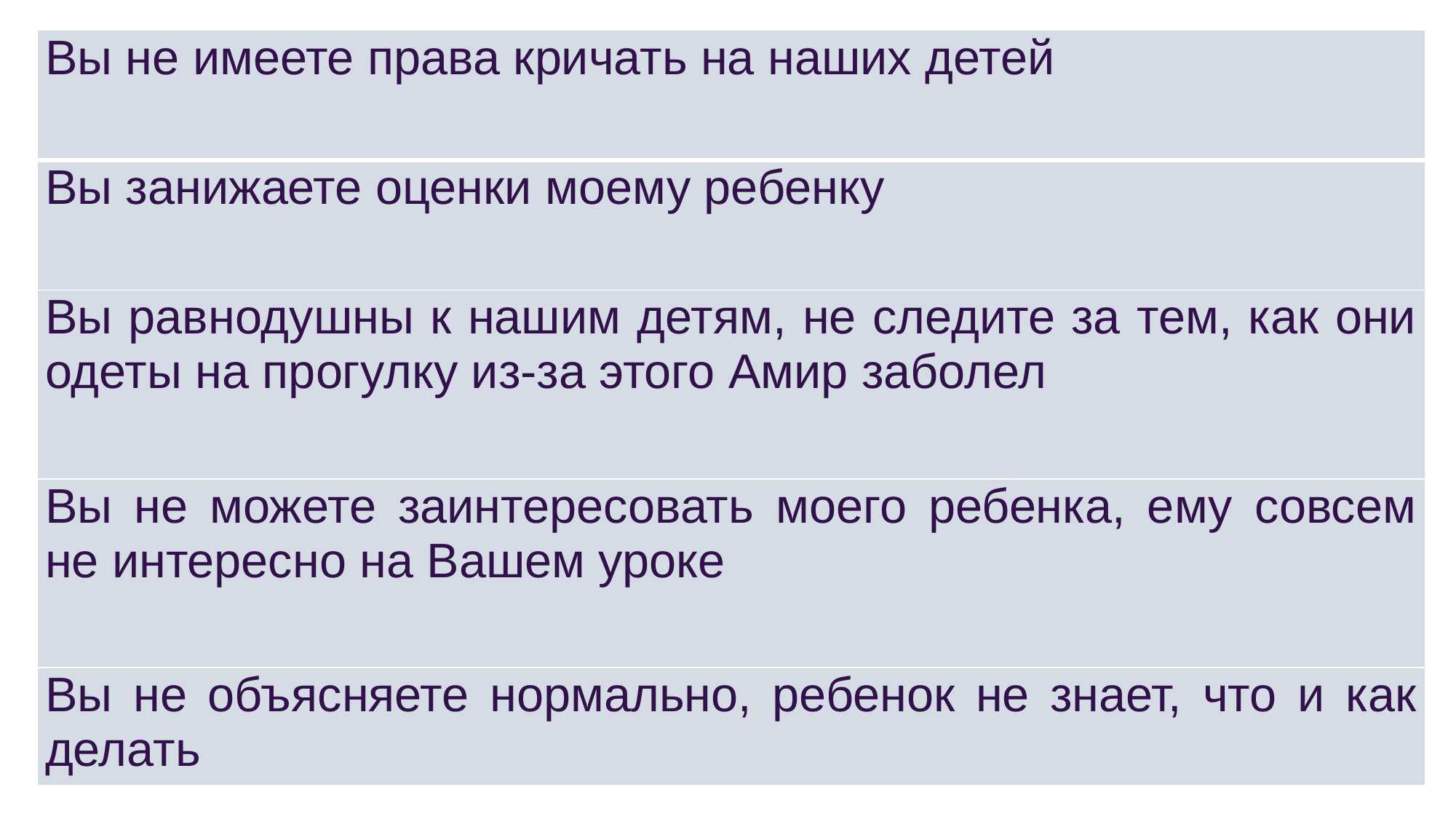

| Вы не имеете права кричать на наших детей |
| --- |
| Вы занижаете оценки моему ребенку |
| Вы равнодушны к нашим детям, не следите за тем, как они одеты на прогулку из-за этого Амир заболел |
| Вы не можете заинтересовать моего ребенка, ему совсем не интересно на Вашем уроке |
| Вы не объясняете нормально, ребенок не знает, что и как делать |